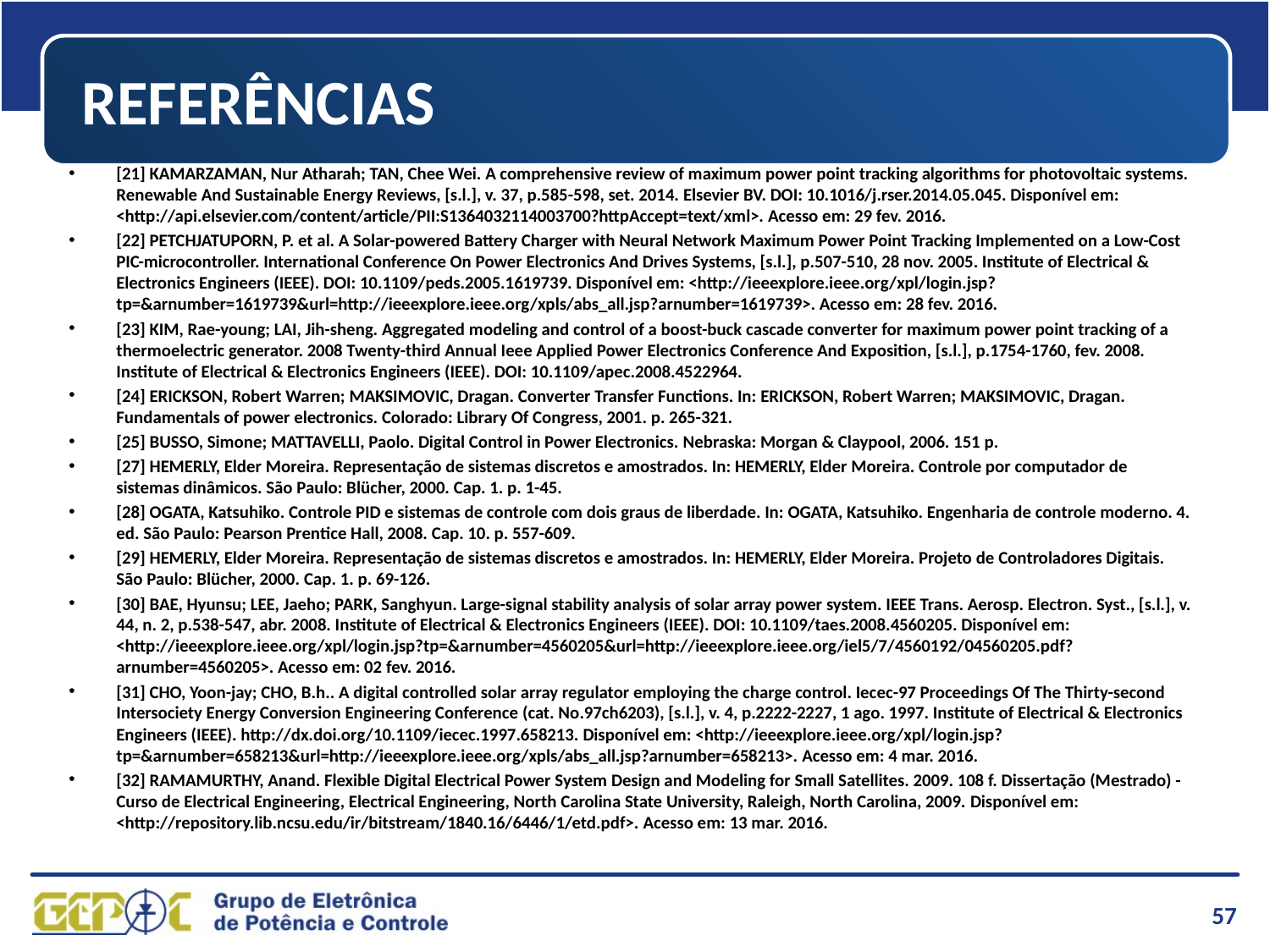

REFERÊNCIAS
[21] KAMARZAMAN, Nur Atharah; TAN, Chee Wei. A comprehensive review of maximum power point tracking algorithms for photovoltaic systems. Renewable And Sustainable Energy Reviews, [s.l.], v. 37, p.585-598, set. 2014. Elsevier BV. DOI: 10.1016/j.rser.2014.05.045. Disponível em: <http://api.elsevier.com/content/article/PII:S1364032114003700?httpAccept=text/xml>. Acesso em: 29 fev. 2016.
[22] PETCHJATUPORN, P. et al. A Solar-powered Battery Charger with Neural Network Maximum Power Point Tracking Implemented on a Low-Cost PIC-microcontroller. International Conference On Power Electronics And Drives Systems, [s.l.], p.507-510, 28 nov. 2005. Institute of Electrical & Electronics Engineers (IEEE). DOI: 10.1109/peds.2005.1619739. Disponível em: <http://ieeexplore.ieee.org/xpl/login.jsp?tp=&arnumber=1619739&url=http://ieeexplore.ieee.org/xpls/abs_all.jsp?arnumber=1619739>. Acesso em: 28 fev. 2016.
[23] KIM, Rae-young; LAI, Jih-sheng. Aggregated modeling and control of a boost-buck cascade converter for maximum power point tracking of a thermoelectric generator. 2008 Twenty-third Annual Ieee Applied Power Electronics Conference And Exposition, [s.l.], p.1754-1760, fev. 2008. Institute of Electrical & Electronics Engineers (IEEE). DOI: 10.1109/apec.2008.4522964.
[24] ERICKSON, Robert Warren; MAKSIMOVIC, Dragan. Converter Transfer Functions. In: ERICKSON, Robert Warren; MAKSIMOVIC, Dragan. Fundamentals of power electronics. Colorado: Library Of Congress, 2001. p. 265-321.
[25] BUSSO, Simone; MATTAVELLI, Paolo. Digital Control in Power Electronics. Nebraska: Morgan & Claypool, 2006. 151 p.
[27] HEMERLY, Elder Moreira. Representação de sistemas discretos e amostrados. In: HEMERLY, Elder Moreira. Controle por computador de sistemas dinâmicos. São Paulo: Blücher, 2000. Cap. 1. p. 1-45.
[28] OGATA, Katsuhiko. Controle PID e sistemas de controle com dois graus de liberdade. In: OGATA, Katsuhiko. Engenharia de controle moderno. 4. ed. São Paulo: Pearson Prentice Hall, 2008. Cap. 10. p. 557-609.
[29] HEMERLY, Elder Moreira. Representação de sistemas discretos e amostrados. In: HEMERLY, Elder Moreira. Projeto de Controladores Digitais. São Paulo: Blücher, 2000. Cap. 1. p. 69-126.
[30] BAE, Hyunsu; LEE, Jaeho; PARK, Sanghyun. Large-signal stability analysis of solar array power system. IEEE Trans. Aerosp. Electron. Syst., [s.l.], v. 44, n. 2, p.538-547, abr. 2008. Institute of Electrical & Electronics Engineers (IEEE). DOI: 10.1109/taes.2008.4560205. Disponível em: <http://ieeexplore.ieee.org/xpl/login.jsp?tp=&arnumber=4560205&url=http://ieeexplore.ieee.org/iel5/7/4560192/04560205.pdf?arnumber=4560205>. Acesso em: 02 fev. 2016.
[31] CHO, Yoon-jay; CHO, B.h.. A digital controlled solar array regulator employing the charge control. Iecec-97 Proceedings Of The Thirty-second Intersociety Energy Conversion Engineering Conference (cat. No.97ch6203), [s.l.], v. 4, p.2222-2227, 1 ago. 1997. Institute of Electrical & Electronics Engineers (IEEE). http://dx.doi.org/10.1109/iecec.1997.658213. Disponível em: <http://ieeexplore.ieee.org/xpl/login.jsp?tp=&arnumber=658213&url=http://ieeexplore.ieee.org/xpls/abs_all.jsp?arnumber=658213>. Acesso em: 4 mar. 2016.
[32] RAMAMURTHY, Anand. Flexible Digital Electrical Power System Design and Modeling for Small Satellites. 2009. 108 f. Dissertação (Mestrado) - Curso de Electrical Engineering, Electrical Engineering, North Carolina State University, Raleigh, North Carolina, 2009. Disponível em: <http://repository.lib.ncsu.edu/ir/bitstream/1840.16/6446/1/etd.pdf>. Acesso em: 13 mar. 2016.